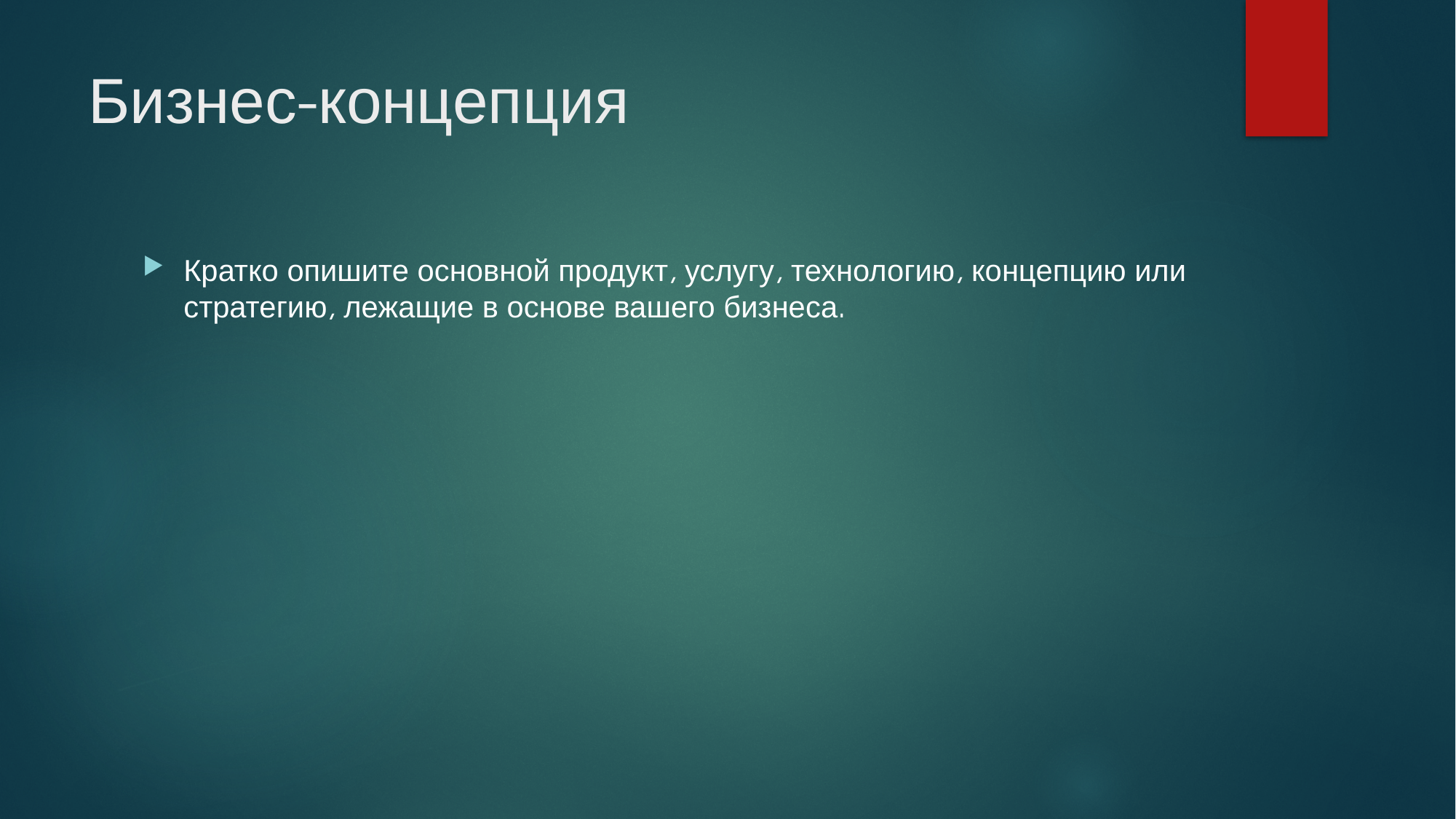

# Бизнес-концепция
Кратко опишите основной продукт, услугу, технологию, концепцию или стратегию, лежащие в основе вашего бизнеса.